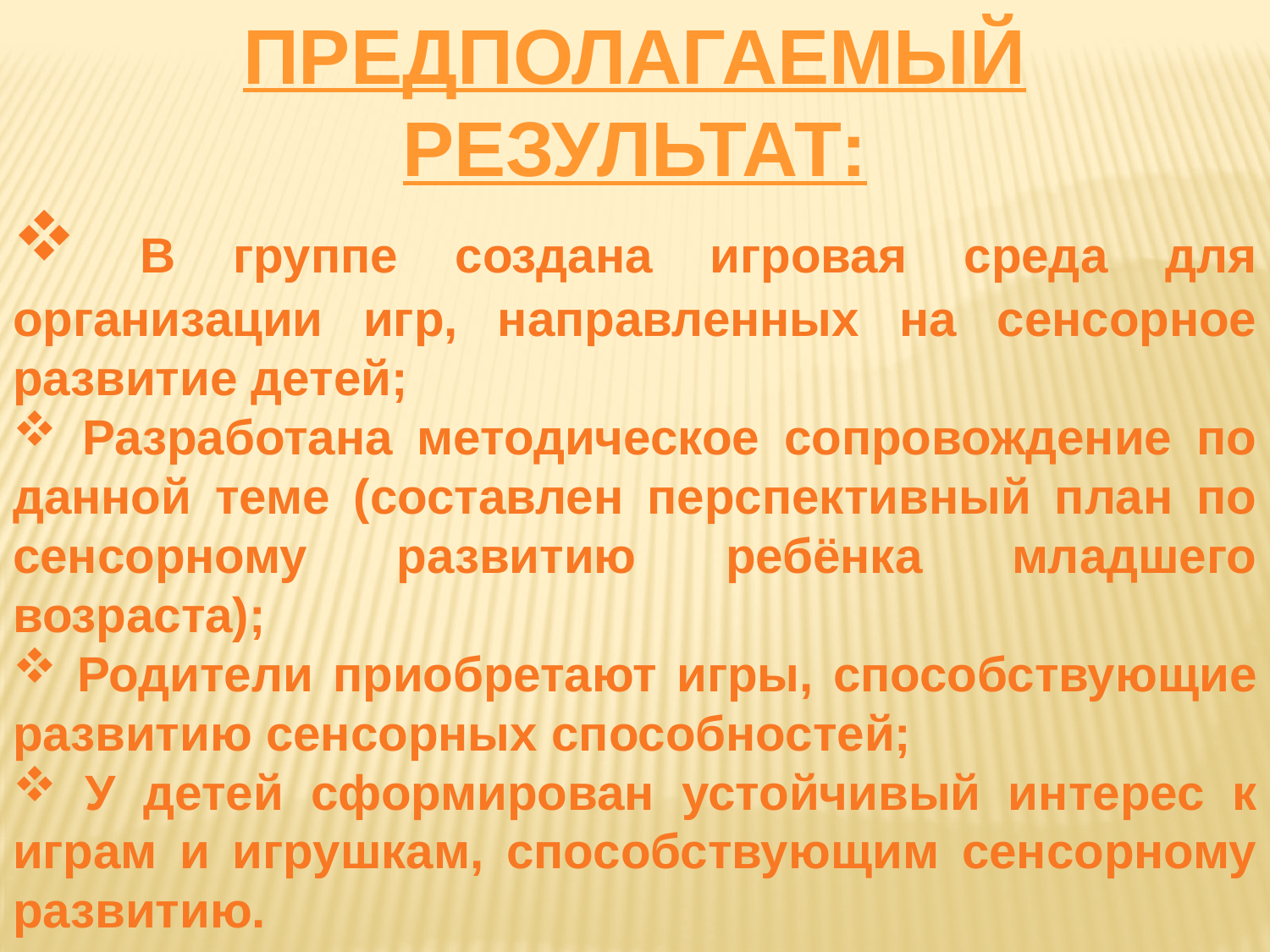

Предполагаемый результат:

 В группе создана игровая среда для организации игр, направленных на сенсорное развитие детей;
 Разработана методическое сопровождение по данной теме (составлен перспективный план по сенсорному развитию ребёнка младшего возраста);
 Родители приобретают игры, способствующие развитию сенсорных способностей;
 У детей сформирован устойчивый интерес к играм и игрушкам, способствующим сенсорному развитию.